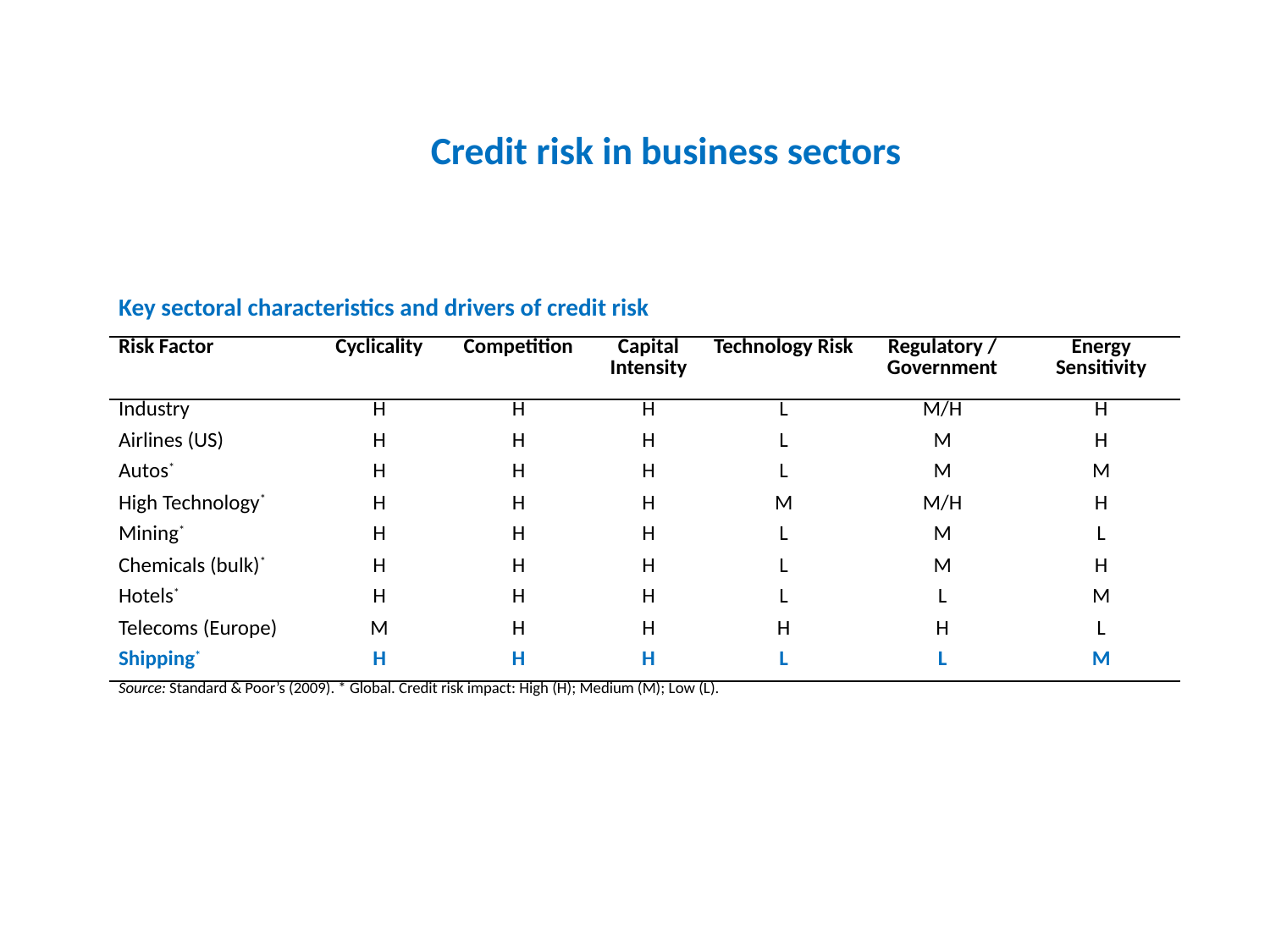

# Credit risk in business sectors
| Key sectoral characteristics and drivers of credit risk |  |  |  |  |  |  |
| --- | --- | --- | --- | --- | --- | --- |
| Risk Factor | Cyclicality | Competition | Capital Intensity | Technology Risk | Regulatory / Government | Energy Sensitivity |
| Industry | H | H | H | L | M/H | H |
| Airlines (US) | H | H | H | L | M | H |
| Autos\* | H | H | H | L | M | M |
| High Technology\* | H | H | H | M | M/H | H |
| Mining\* | H | H | H | L | M | L |
| Chemicals (bulk)\* | H | H | H | L | M | H |
| Hotels\* | H | H | H | L | L | M |
| Telecoms (Europe) | M | H | H | H | H | L |
| Shipping\* | H | H | H | L | L | M |
| Source: Standard & Poor’s (2009). \* Global. Credit risk impact: High (H); Medium (M); Low (L). |  |  |  |  |  |  |